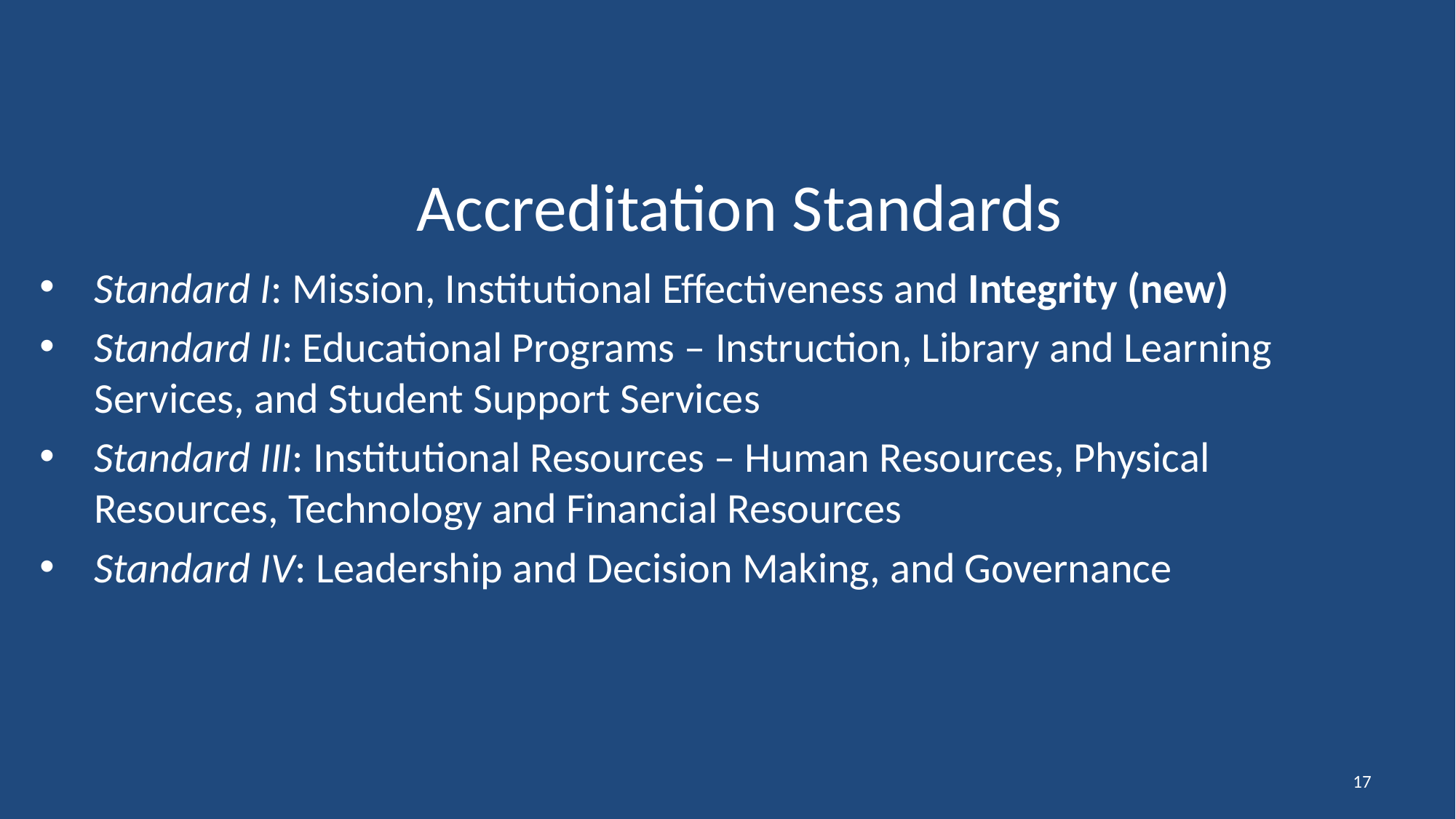

# Accreditation Standards
Standard I: Mission, Institutional Effectiveness and Integrity (new)
Standard II: Educational Programs – Instruction, Library and Learning Services, and Student Support Services
Standard III: Institutional Resources – Human Resources, Physical Resources, Technology and Financial Resources
Standard IV: Leadership and Decision Making, and Governance

17